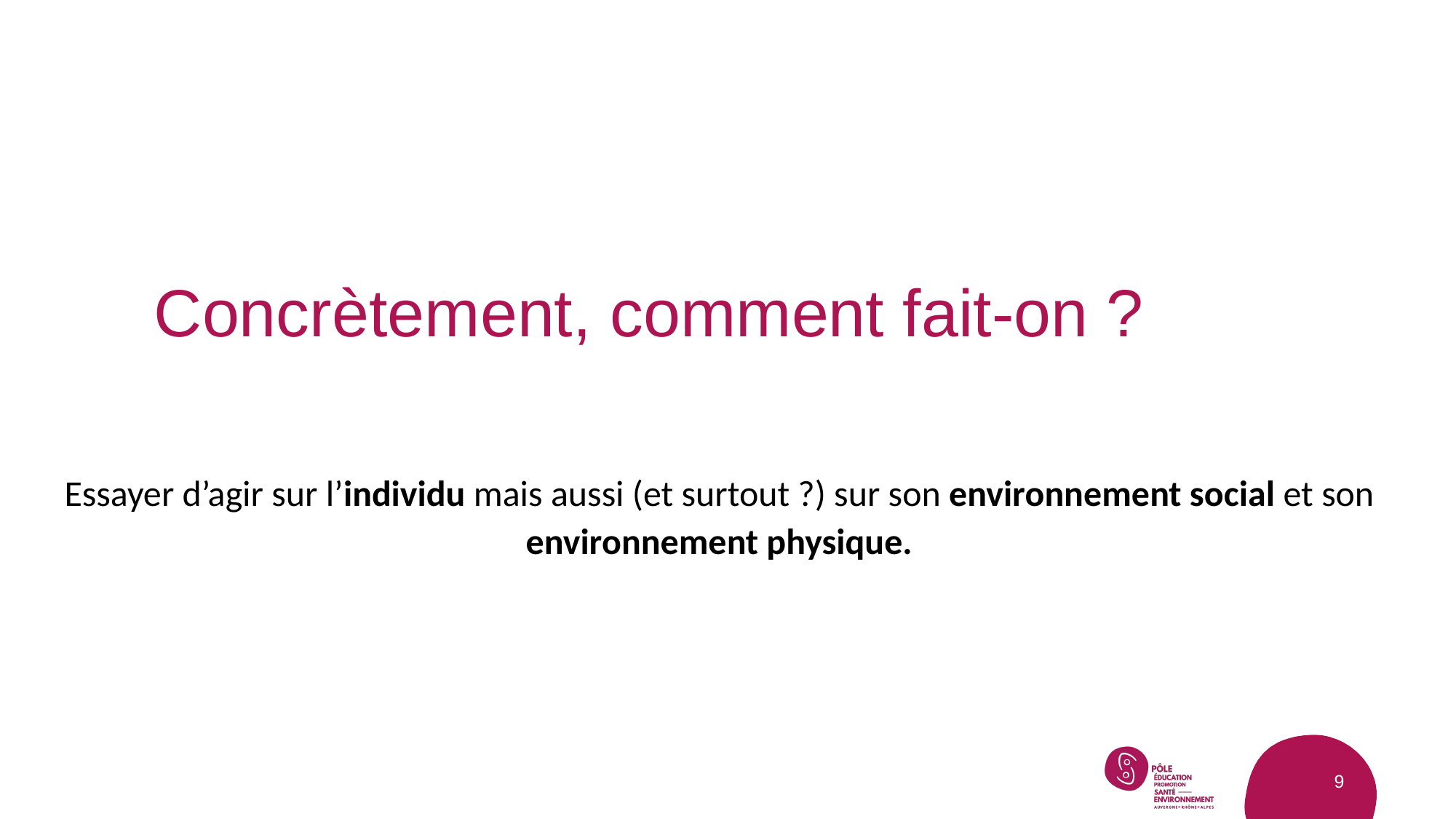

# Concrètement, comment fait-on ?

Essayer d’agir sur l’individu mais aussi (et surtout ?) sur son environnement social et son environnement physique.

9